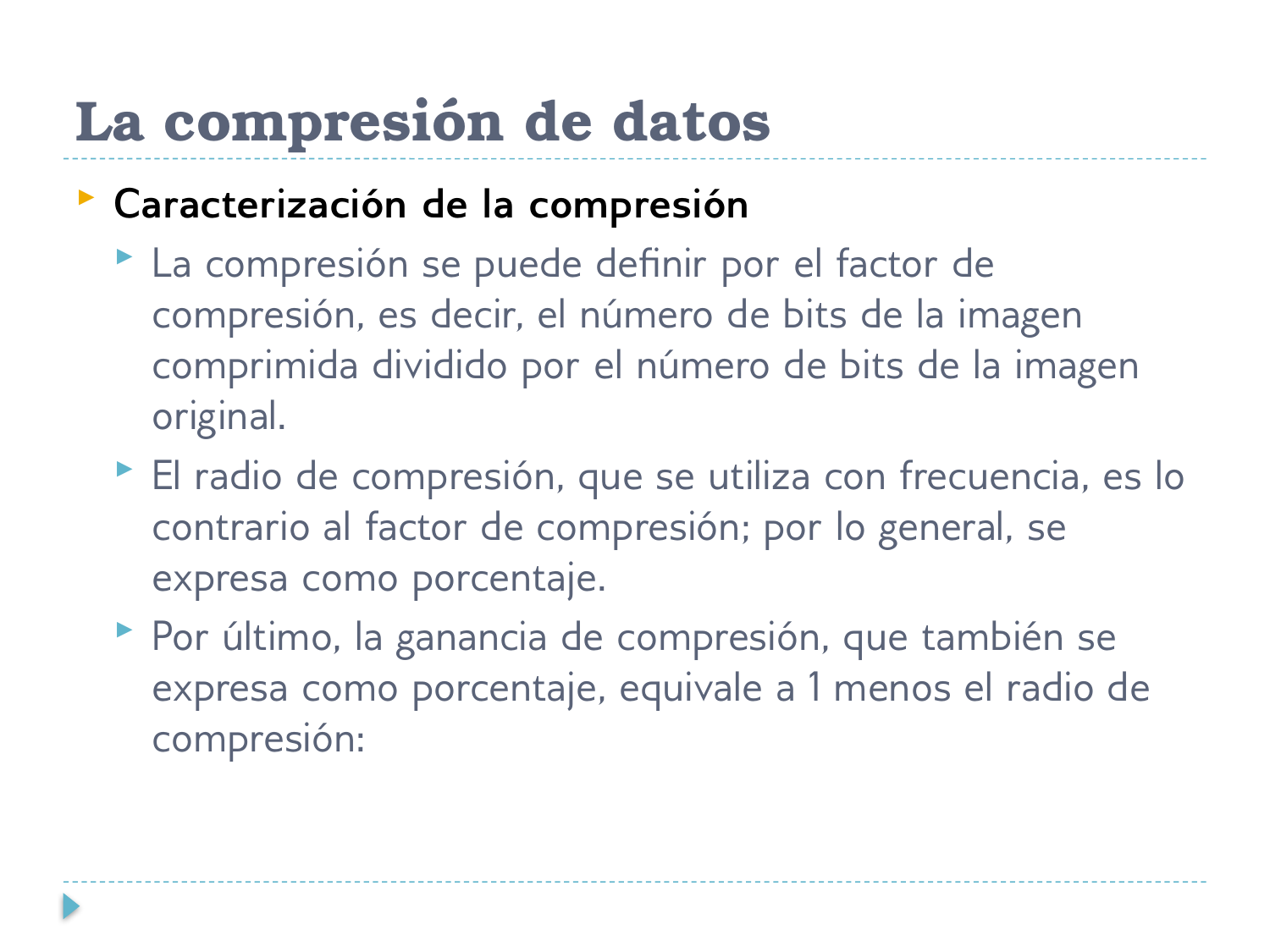

# La compresión de datos
Caracterización de la compresión
La compresión se puede definir por el factor de compresión, es decir, el número de bits de la imagen comprimida dividido por el número de bits de la imagen original.
El radio de compresión, que se utiliza con frecuencia, es lo contrario al factor de compresión; por lo general, se expresa como porcentaje.
Por último, la ganancia de compresión, que también se expresa como porcentaje, equivale a 1 menos el radio de compresión: